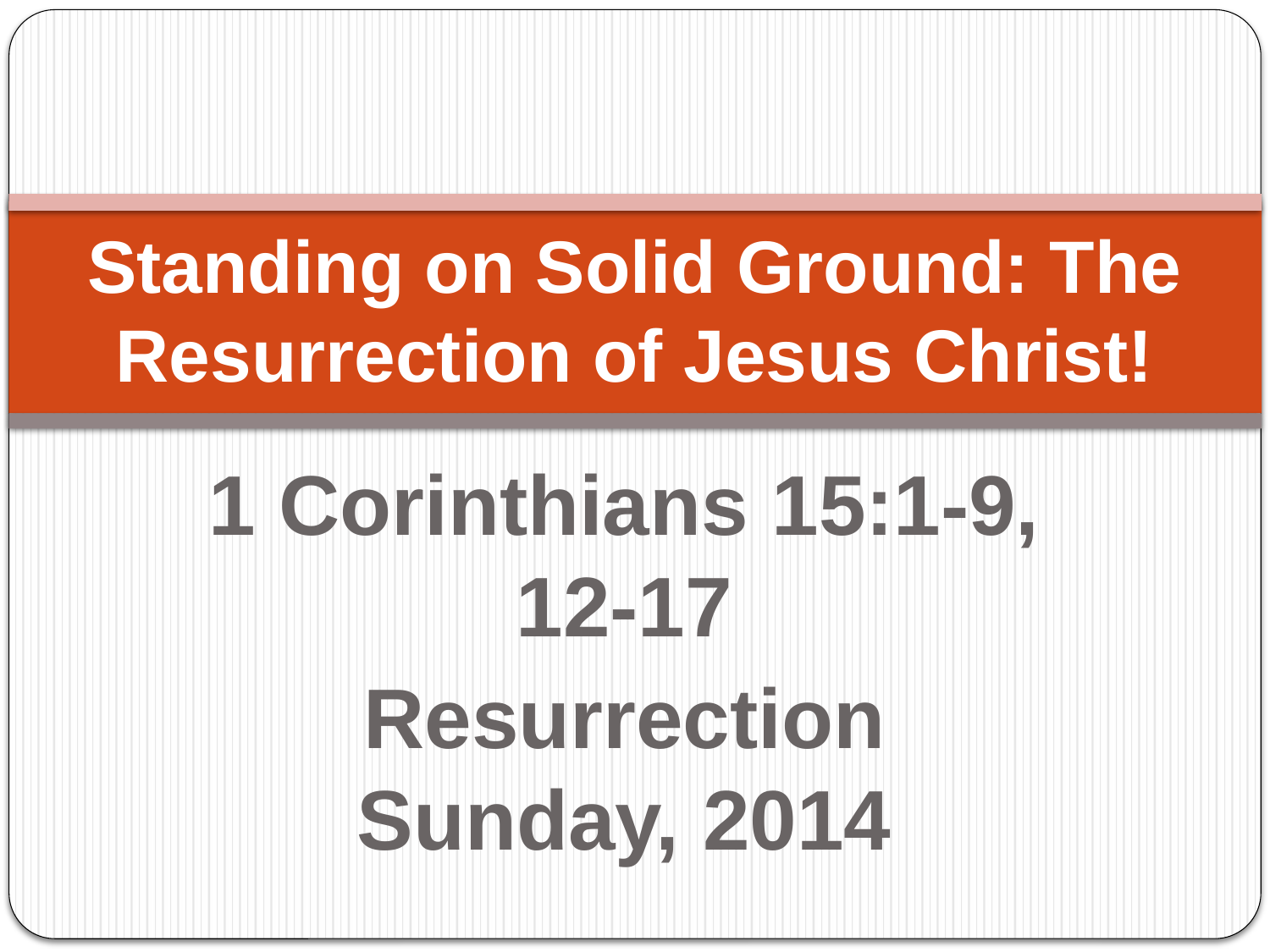

# Standing on Solid Ground: The Resurrection of Jesus Christ!
1 Corinthians 15:1-9, 12-17
Resurrection Sunday, 2014